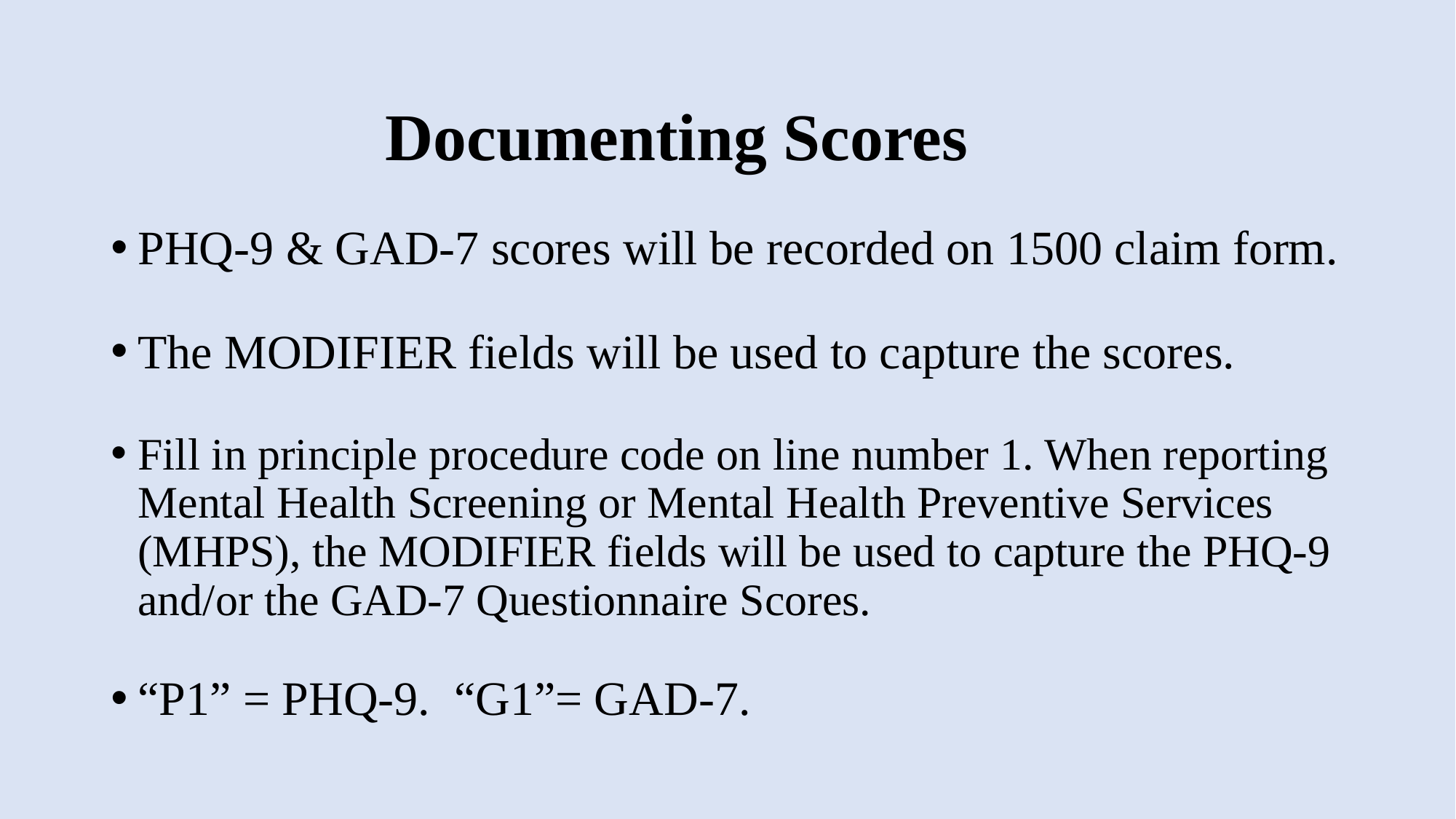

# Documenting Scores
PHQ-9 & GAD-7 scores will be recorded on 1500 claim form.

The MODIFIER fields will be used to capture the scores.

Fill in principle procedure code on line number 1. When reporting Mental Health Screening or Mental Health Preventive Services (MHPS), the MODIFIER fields will be used to capture the PHQ-9 and/or the GAD-7 Questionnaire Scores.

“P1” = PHQ-9.  “G1”= GAD-7.